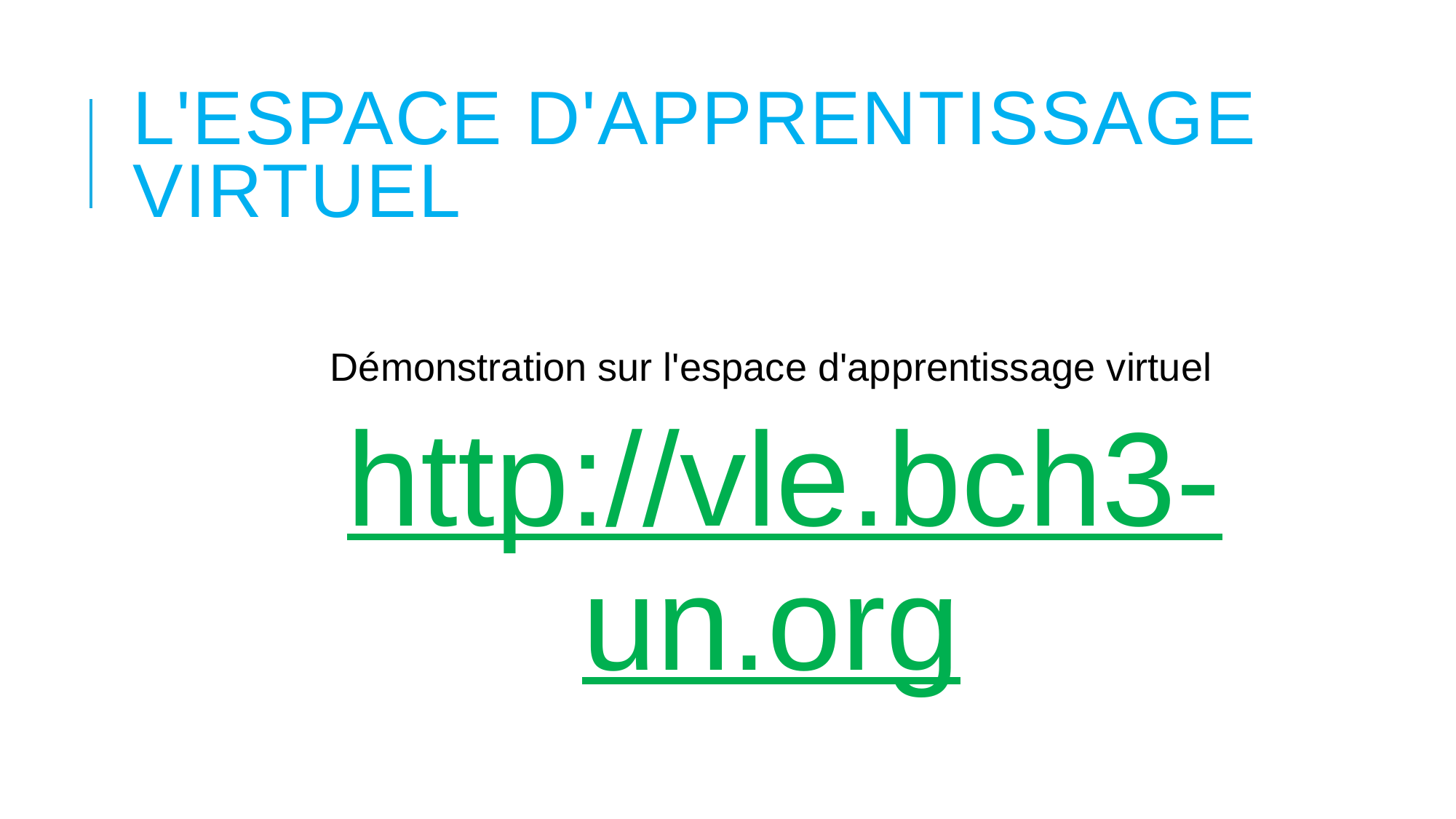

# L'eSPACE d'apprentissage virtuel

Démonstration sur l'espace d'apprentissage virtuel
http://vle.bch3-un.org